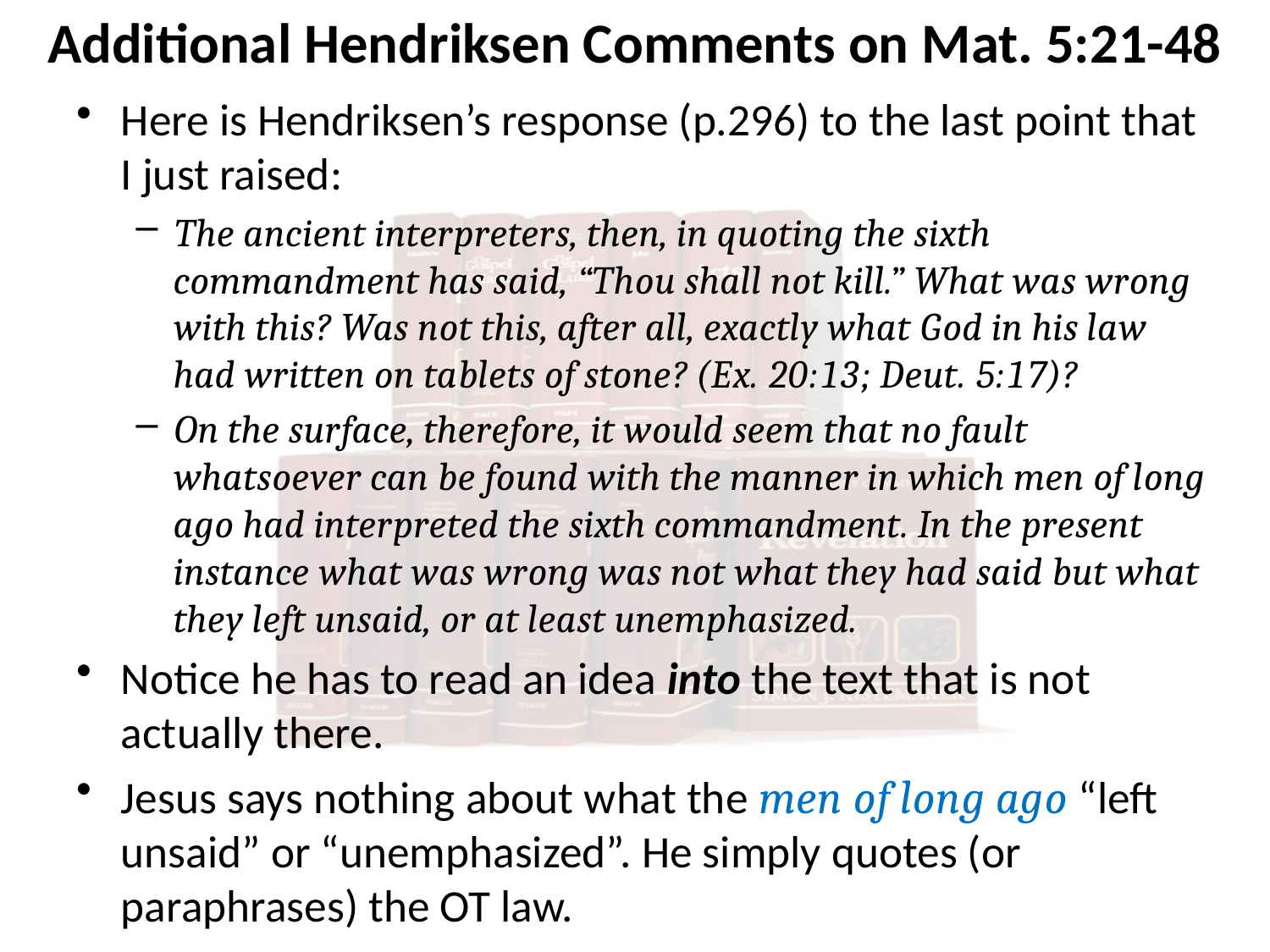

# Additional Hendriksen Comments on Mat. 5:21-48
Here is Hendriksen’s response (p.296) to the last point that I just raised:
The ancient interpreters, then, in quoting the sixth commandment has said, “Thou shall not kill.” What was wrong with this? Was not this, after all, exactly what God in his law had written on tablets of stone? (Ex. 20:13; Deut. 5:17)?
On the surface, therefore, it would seem that no fault whatsoever can be found with the manner in which men of long ago had interpreted the sixth commandment. In the present instance what was wrong was not what they had said but what they left unsaid, or at least unemphasized.
Notice he has to read an idea into the text that is not actually there.
Jesus says nothing about what the men of long ago “left unsaid” or “unemphasized”. He simply quotes (or paraphrases) the OT law.